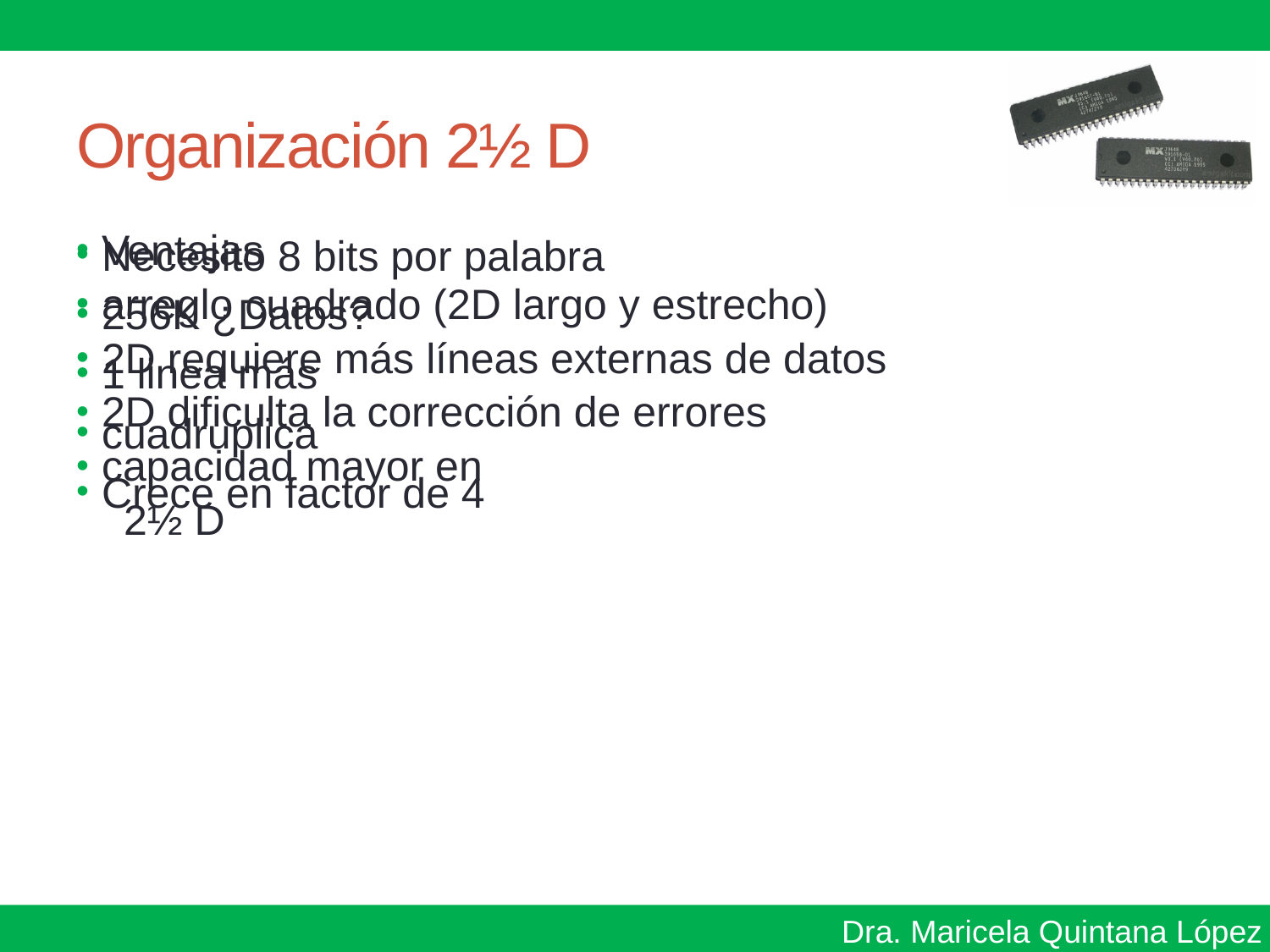

# Organización 2½ D
Necesito 8 bits por palabra
256K ¿Datos?
1 linea más
cuadruplica
Crece en factor de 4
Ventajas
arreglo cuadrado (2D largo y estrecho)
2D requiere más líneas externas de datos
2D dificulta la corrección de errores
capacidad mayor en
    2½ D